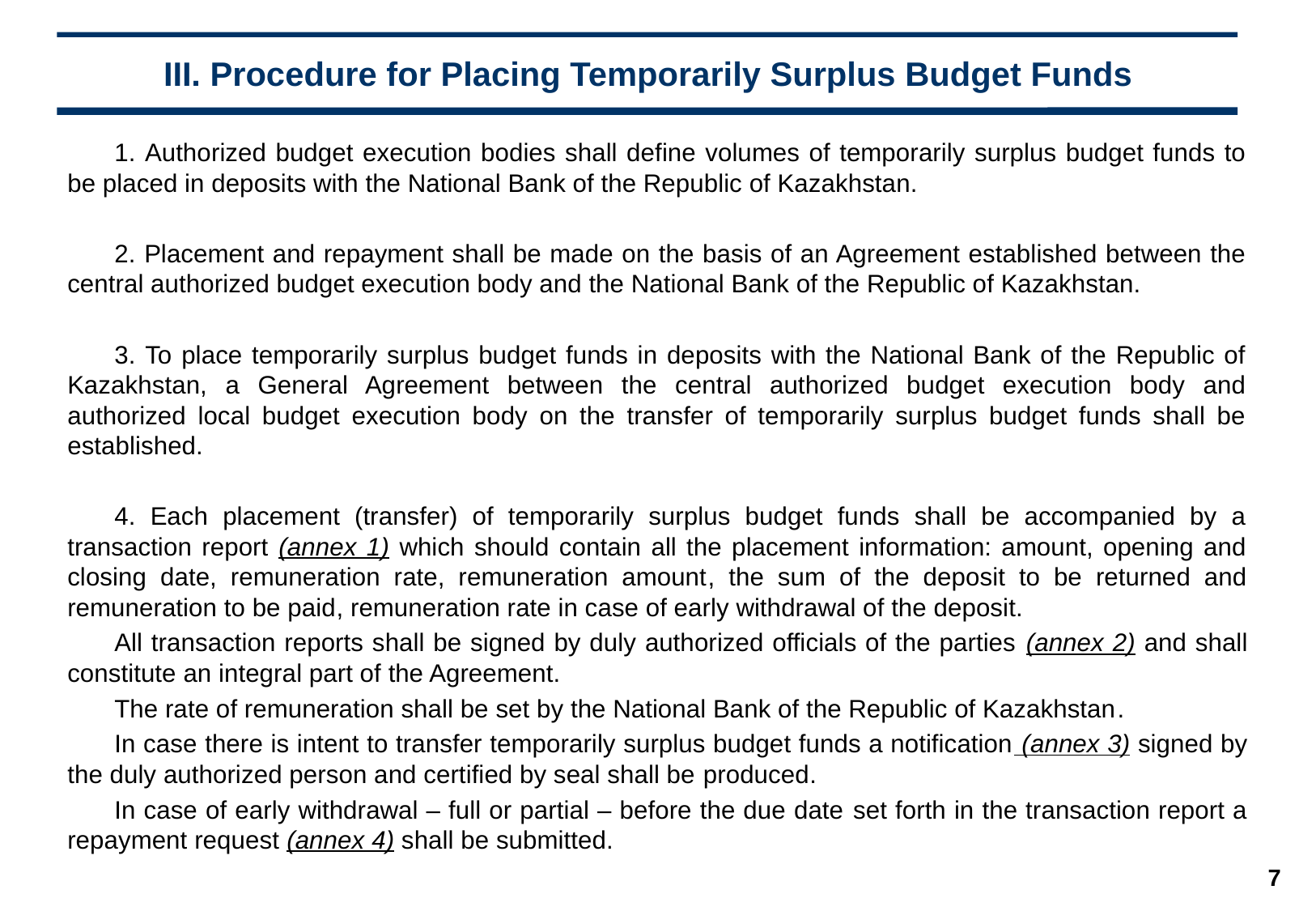

# III. Procedure for Placing Temporarily Surplus Budget Funds
1. Authorized budget execution bodies shall define volumes of temporarily surplus budget funds to be placed in deposits with the National Bank of the Republic of Kazakhstan.

2. Placement and repayment shall be made on the basis of an Agreement established between the central authorized budget execution body and the National Bank of the Republic of Kazakhstan.

3. To place temporarily surplus budget funds in deposits with the National Bank of the Republic of Kazakhstan, a General Agreement between the central authorized budget execution body and authorized local budget execution body on the transfer of temporarily surplus budget funds shall be established.

4. Each placement (transfer) of temporarily surplus budget funds shall be accompanied by a transaction report (annex 1) which should contain all the placement information: amount, opening and closing date, remuneration rate, remuneration amount, the sum of the deposit to be returned and remuneration to be paid, remuneration rate in case of early withdrawal of the deposit.
All transaction reports shall be signed by duly authorized officials of the parties (annex 2) and shall constitute an integral part of the Agreement.
The rate of remuneration shall be set by the National Bank of the Republic of Kazakhstan.
In case there is intent to transfer temporarily surplus budget funds a notification (annex 3) signed by the duly authorized person and certified by seal shall be produced.
In case of early withdrawal – full or partial – before the due date set forth in the transaction report a repayment request (annex 4) shall be submitted.